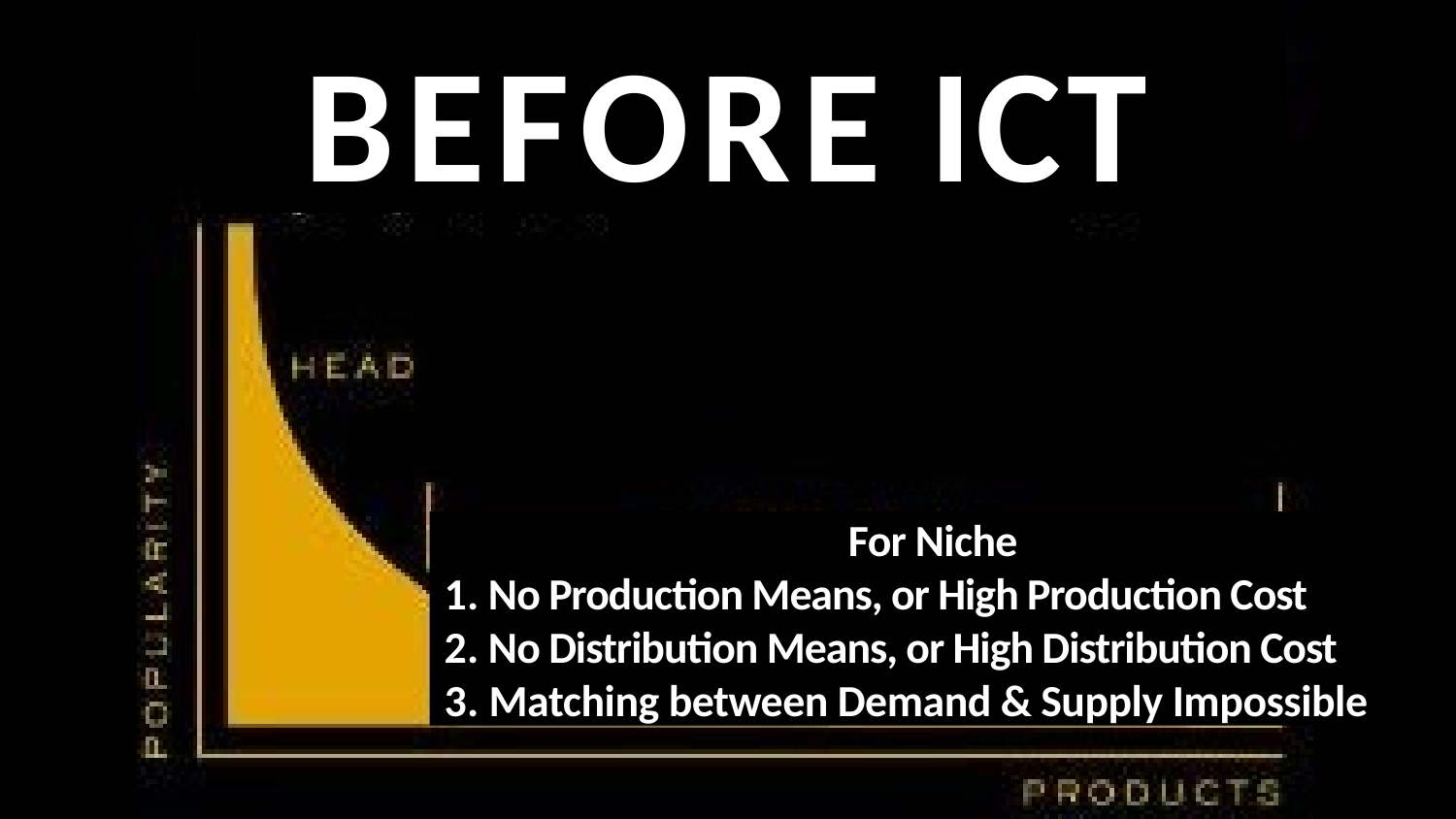

18

# BEFORE ICT

For Niche
1. No Production Means, or High Production Cost
2. No Distribution Means, or High Distribution Cost
3. Matching between Demand & Supply Impossible